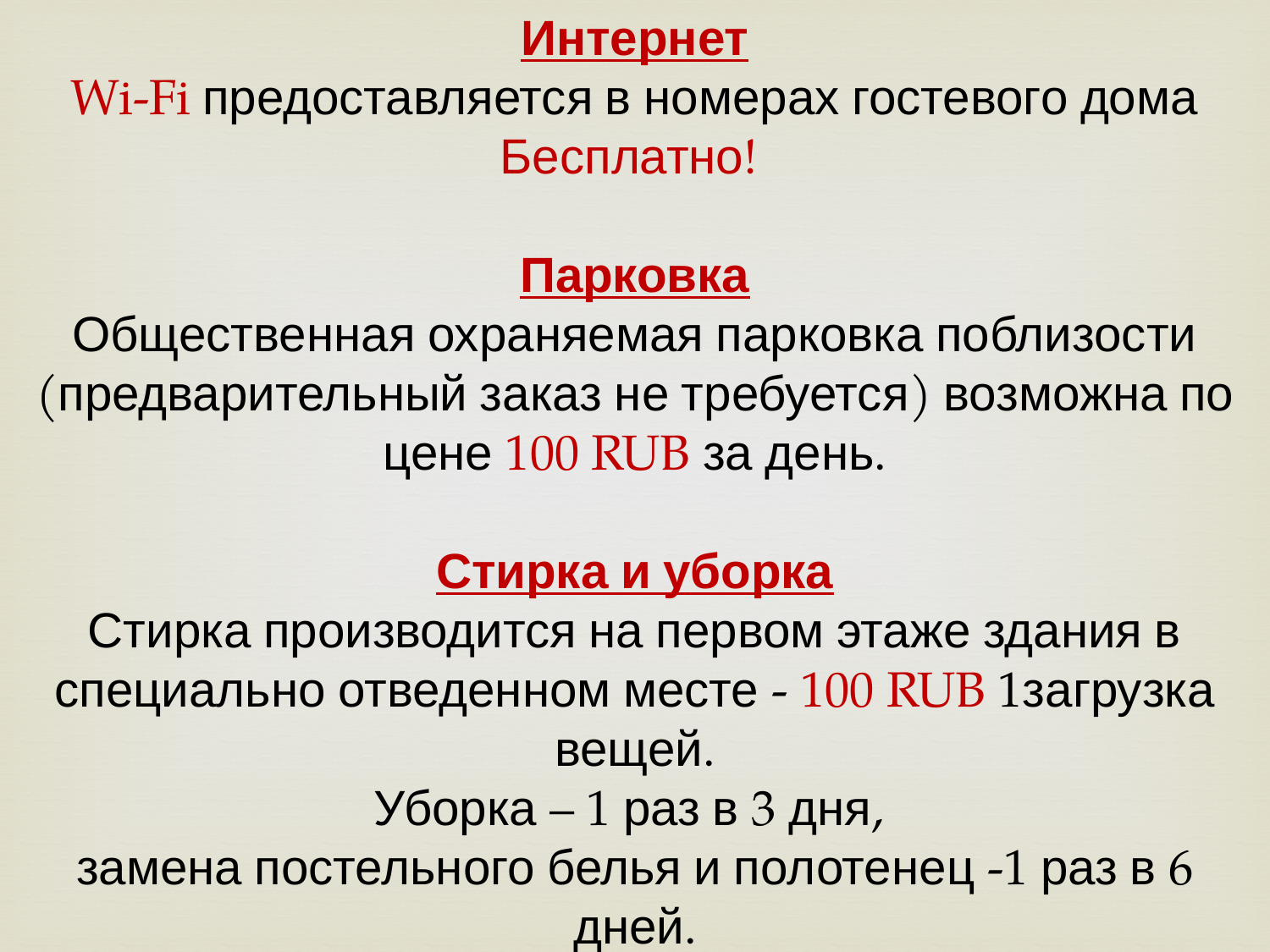

Интернет
Wi-Fi предоставляется в номерах гостевого дома Бесплатно!

Парковка
Общественная охраняемая парковка поблизости (предварительный заказ не требуется) возможна по цене 100 RUB за день.

Стирка и уборка
Стирка производится на первом этаже здания в специально отведенном месте - 100 RUB 1загрузка вещей.
Уборка – 1 раз в 3 дня,
замена постельного белья и полотенец -1 раз в 6 дней.
По запросу возможно дополнительная уборка и замена постельного белья и полотенец!